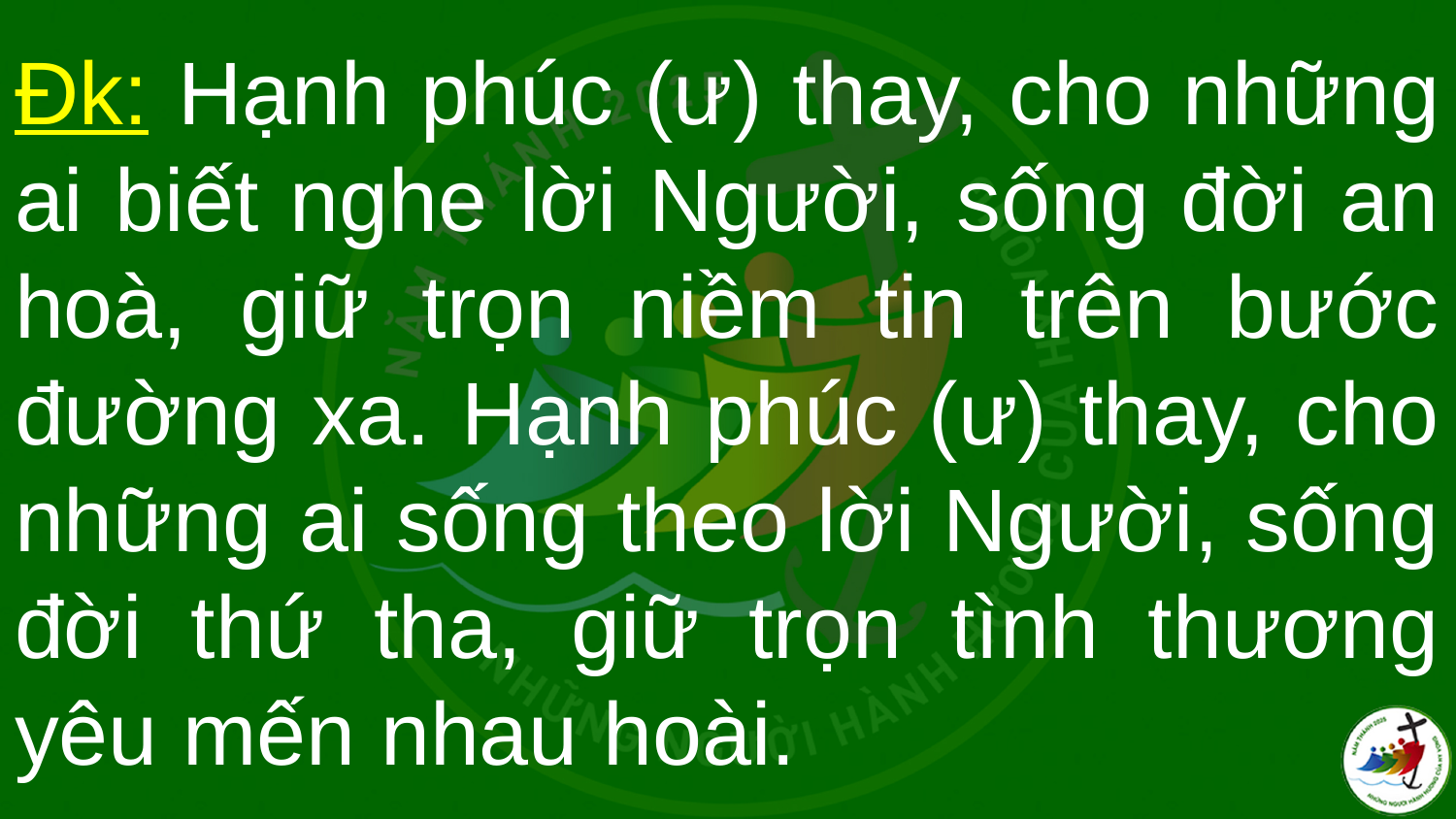

# Đk: Hạnh phúc (ư) thay, cho những ai biết nghe lời Người, sống đời an hoà, giữ trọn niềm tin trên bước đường xa. Hạnh phúc (ư) thay, cho những ai sống theo lời Người, sống đời thứ tha, giữ trọn tình thương yêu mến nhau hoài.